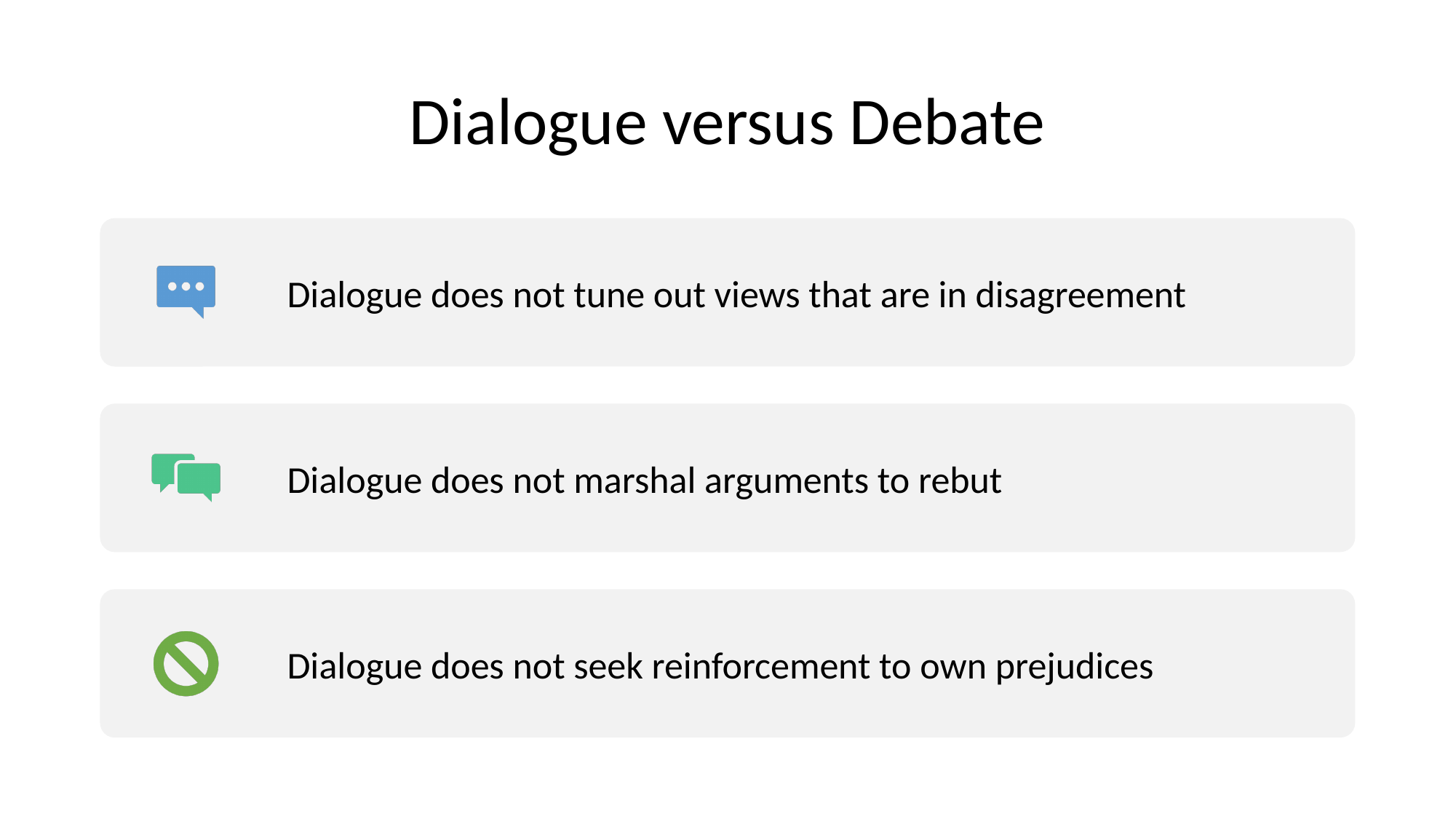

# Dialogue versus Debate
Dialogue does not tune out views that are in disagreement
Dialogue does not marshal arguments to rebut
Dialogue does not seek reinforcement to own prejudices